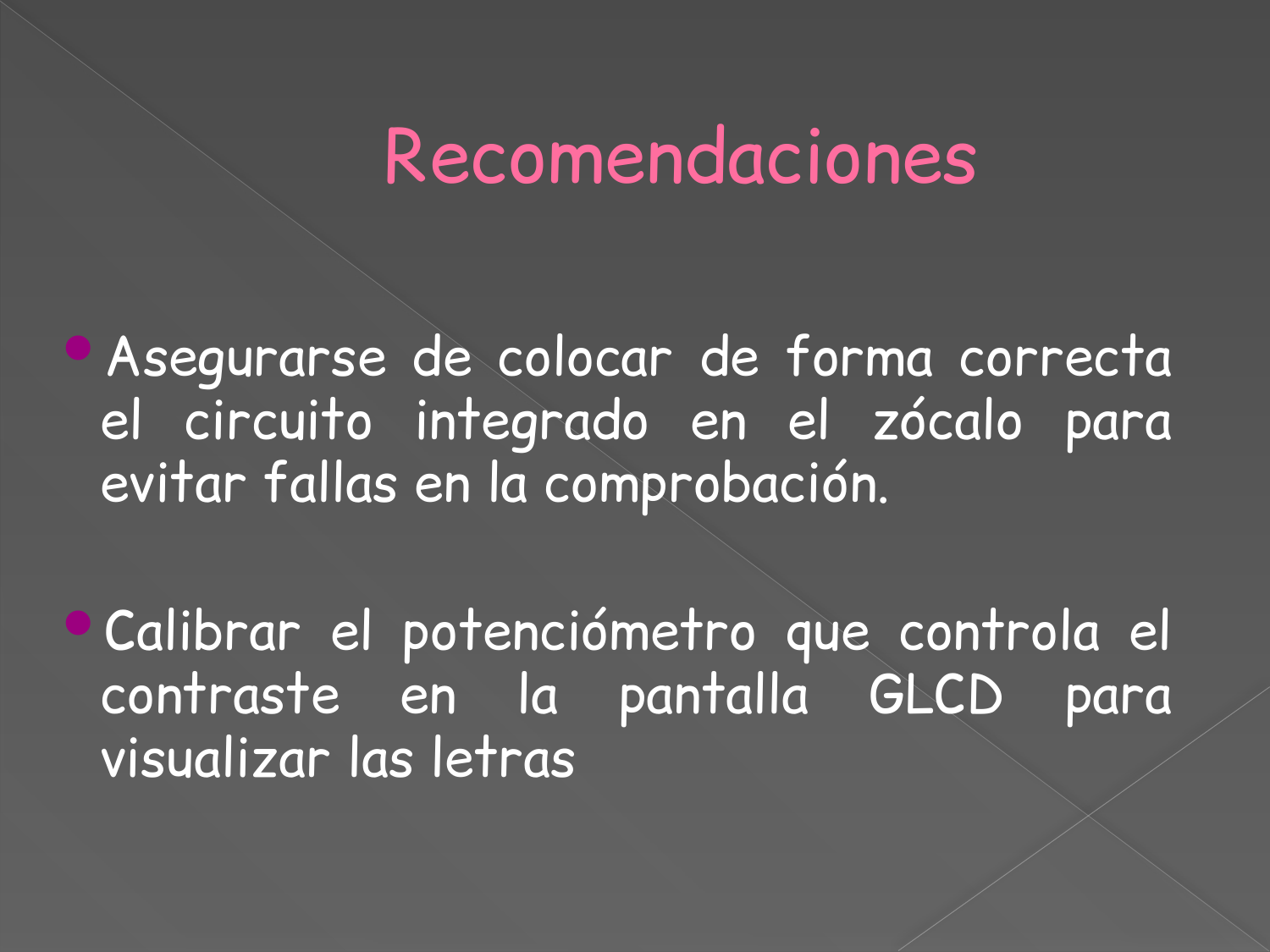

# Recomendaciones

Asegurarse de colocar de forma correcta el circuito integrado en el zócalo para evitar fallas en la comprobación.

Calibrar el potenciómetro que controla el contraste en la pantalla GLCD para visualizar las letras